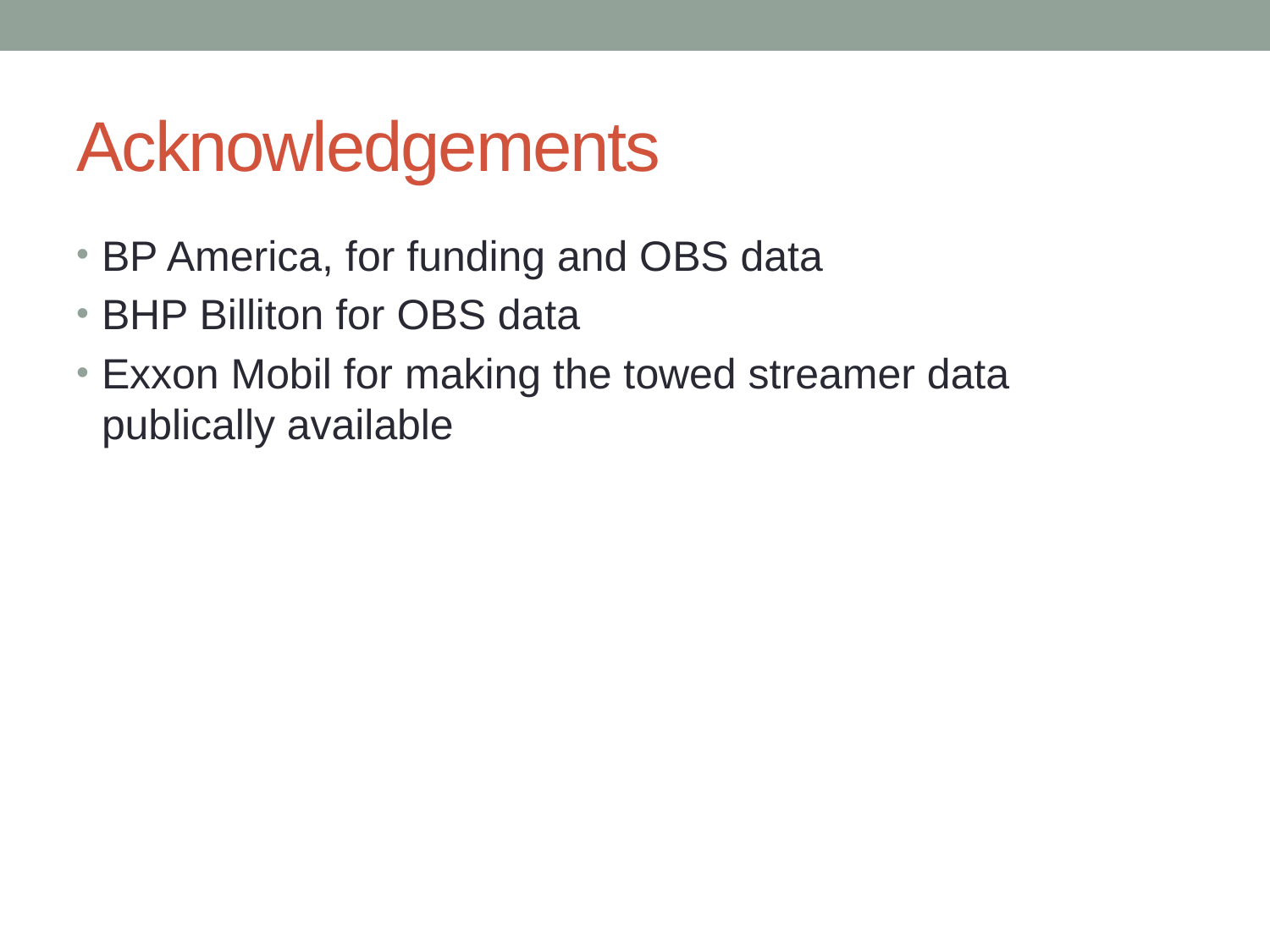

# Acknowledgements
BP America, for funding and OBS data
BHP Billiton for OBS data
Exxon Mobil for making the towed streamer data publically available